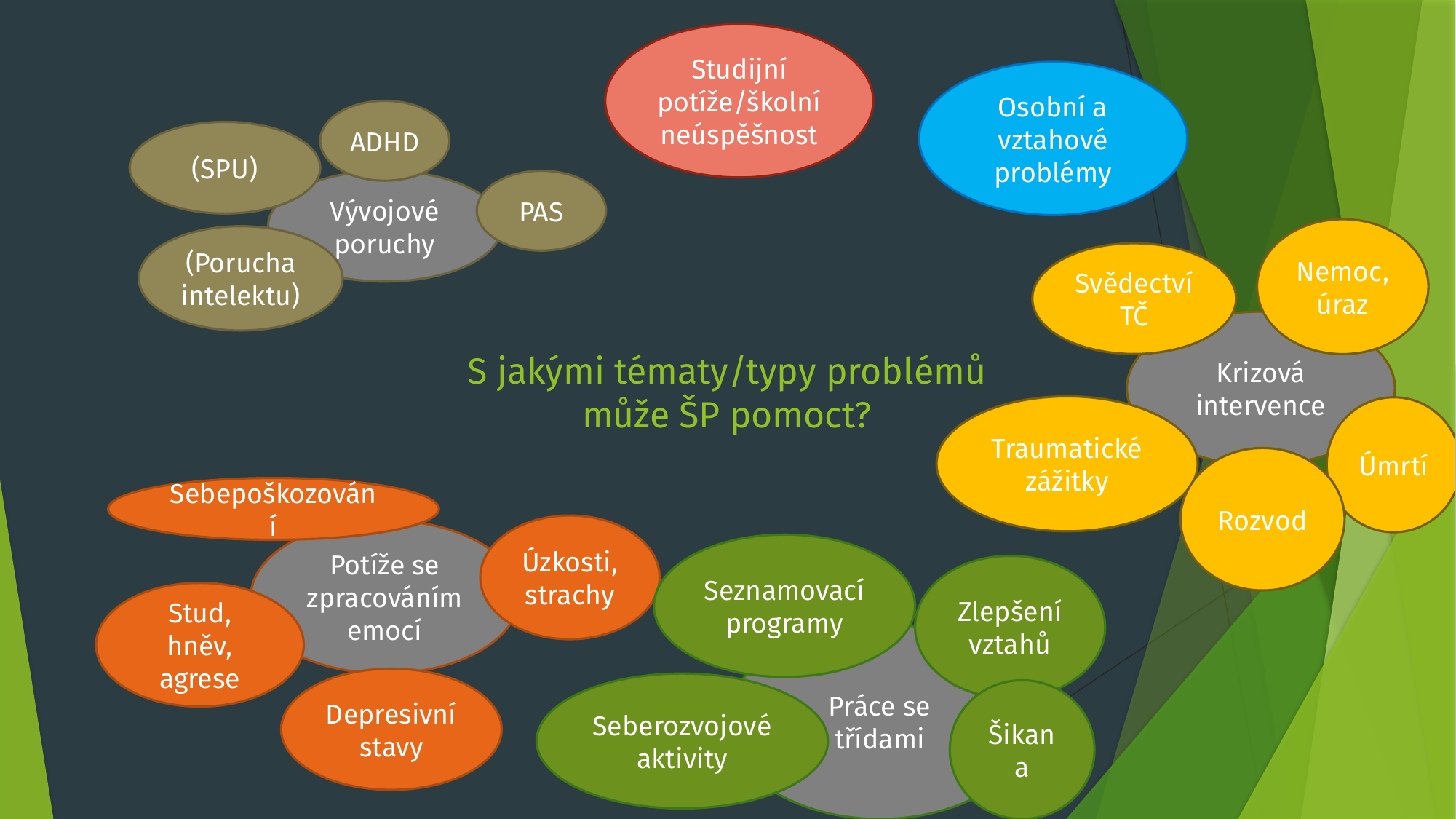

Studijní potíže/školní neúspěšnost
Osobní a vztahové problémy
ADHD
(SPU)
Vývojové poruchy
PAS
Nemoc, úraz
(Porucha intelektu)
Svědectví TČ
Krizová intervence
# S jakými tématy/typy problémů může ŠP pomoct?
Traumatické zážitky
Úmrtí
Rozvod
Sebepoškozování
Úzkosti, strachy
Potíže se zpracováním emocí
Seznamovací programy
Zlepšení vztahů
Stud, hněv, agrese
Práce se třídami
Depresivní stavy
Seberozvojové aktivity
Šikana